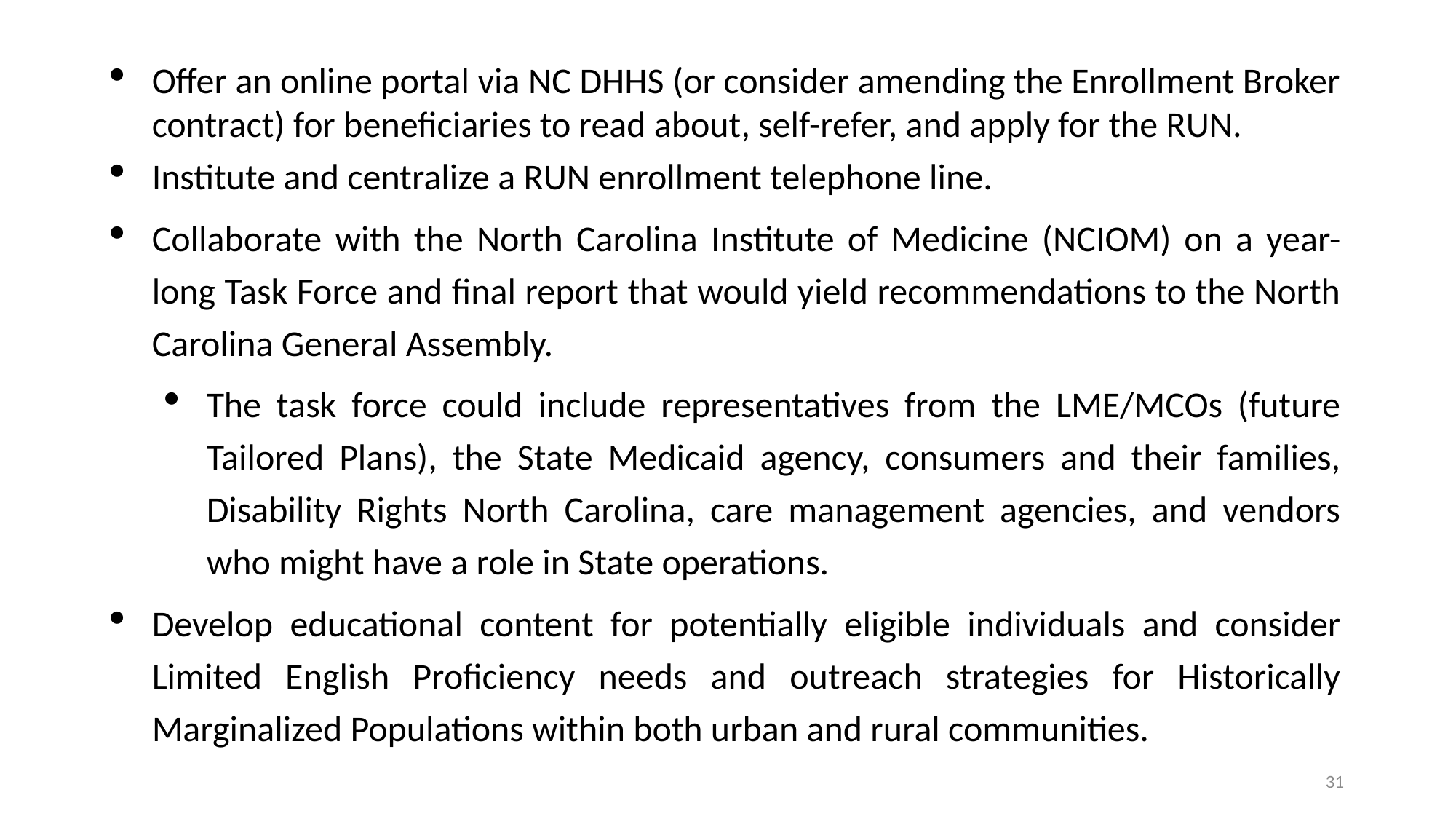

Offer an online portal via NC DHHS (or consider amending the Enrollment Broker contract) for beneficiaries to read about, self-refer, and apply for the RUN.
Institute and centralize a RUN enrollment telephone line.
Collaborate with the North Carolina Institute of Medicine (NCIOM) on a year-long Task Force and final report that would yield recommendations to the North Carolina General Assembly.
The task force could include representatives from the LME/MCOs (future Tailored Plans), the State Medicaid agency, consumers and their families, Disability Rights North Carolina, care management agencies, and vendors who might have a role in State operations.
Develop educational content for potentially eligible individuals and consider Limited English Proficiency needs and outreach strategies for Historically Marginalized Populations within both urban and rural communities.

31